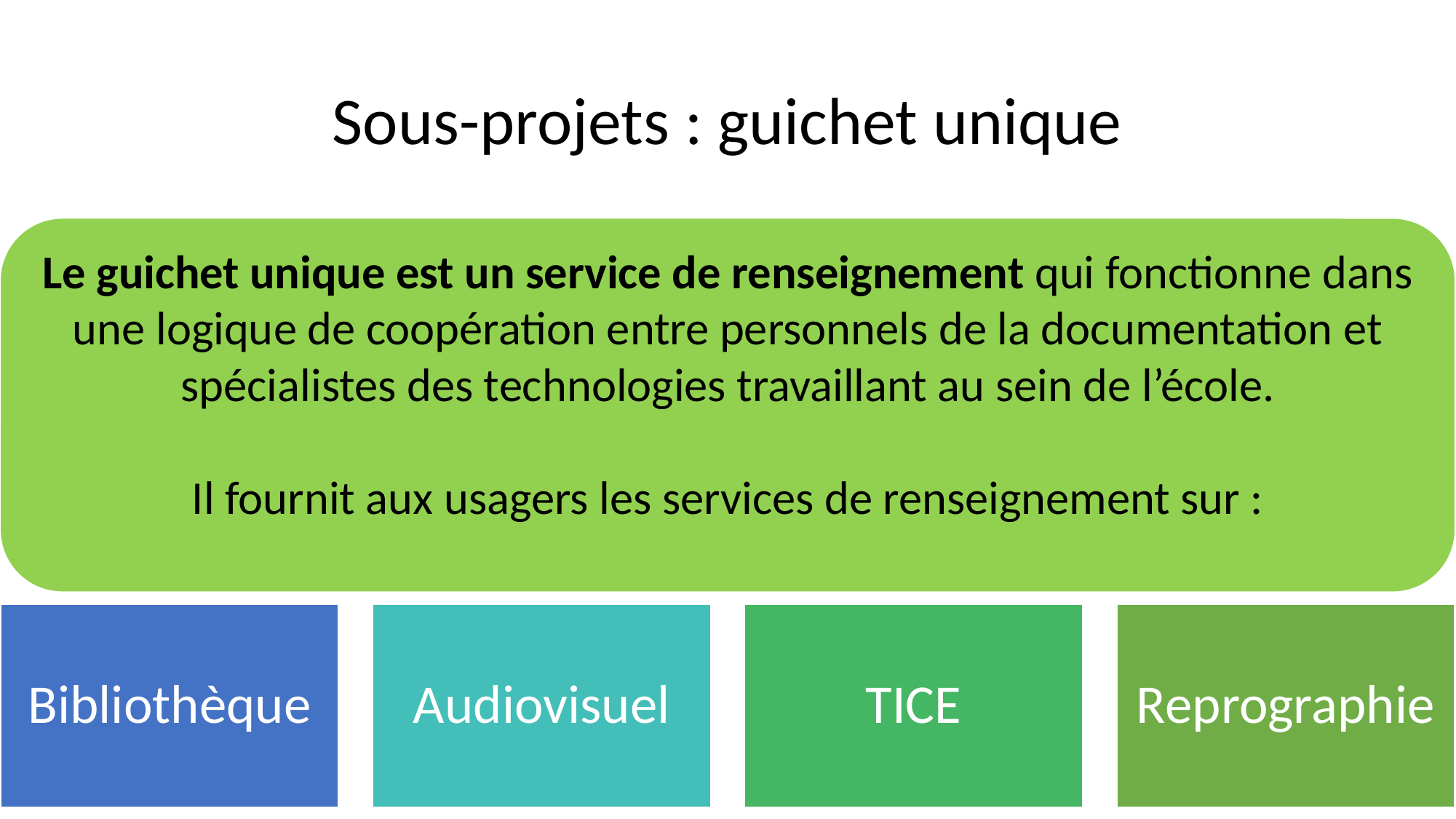

# Sous-projets : guichet unique

Le guichet unique est un service de renseignement qui fonctionne dans une logique de coopération entre personnels de la documentation et spécialistes des technologies travaillant au sein de l’école.

Il fournit aux usagers les services de renseignement sur :

Bibliothèque
Audiovisuel
TICE
Reprographie